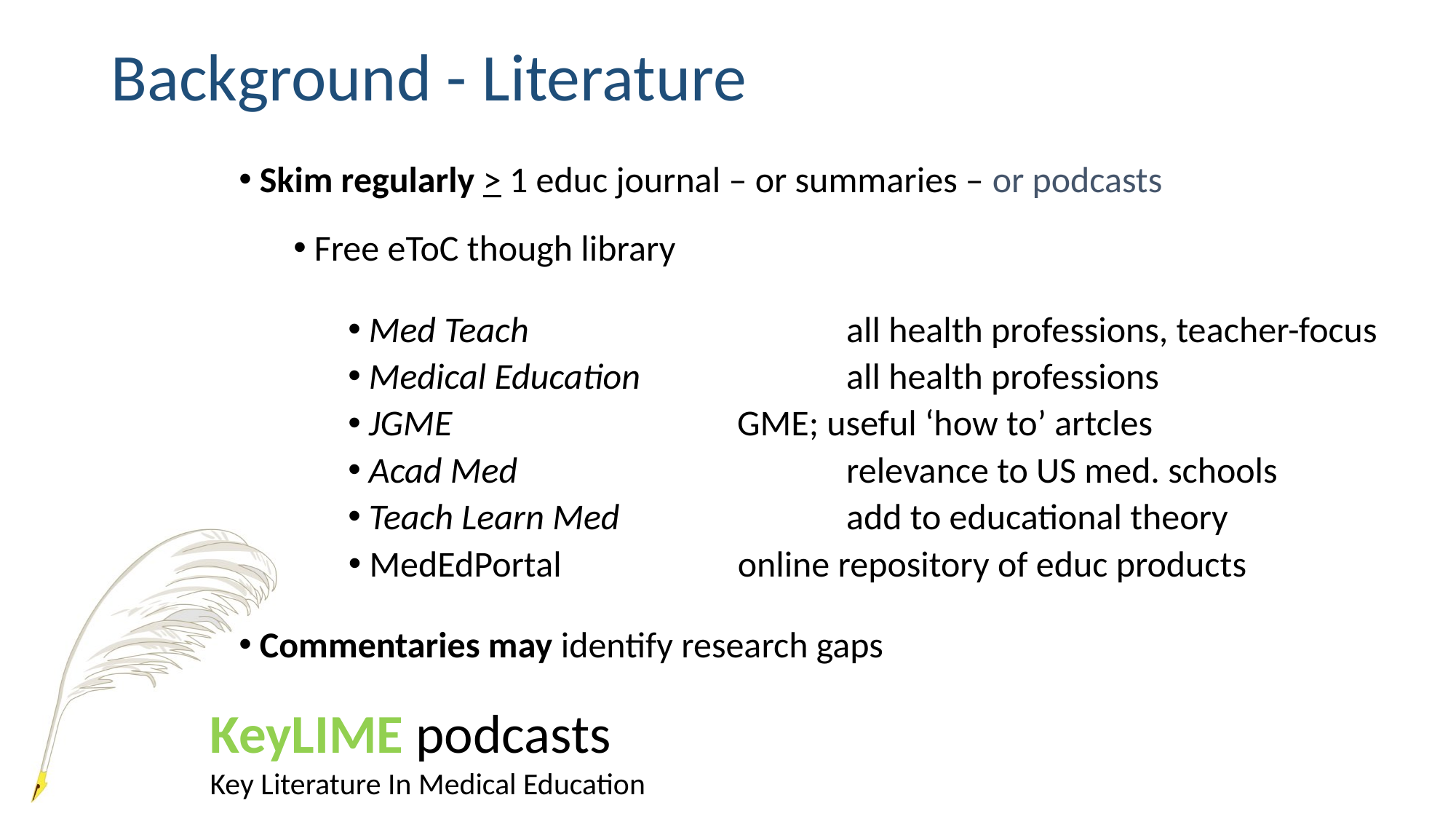

# Background - Literature
Skim regularly > 1 educ journal – or summaries – or podcasts

Free eToC though library

Med Teach 	 		     all health professions, teacher-focus
Medical Education  		     all health professions
JGME			     GME; useful ‘how to’ artcles
Acad Med 	 		     relevance to US med. schools
Teach Learn Med 		     add to educational theory
MedEdPortal		     online repository of educ products

Commentaries may identify research gaps

KeyLIME podcasts
Key Literature In Medical Education